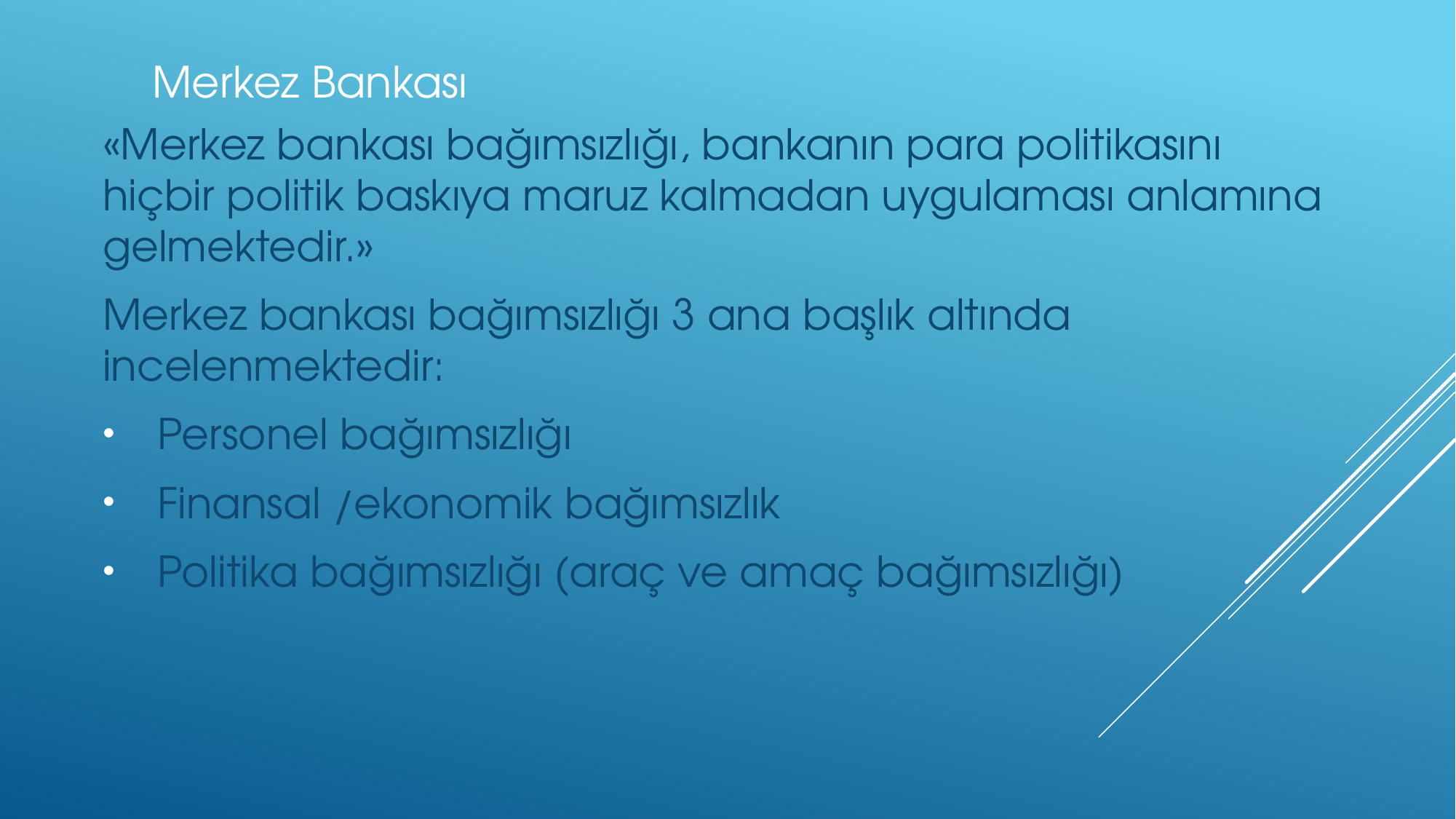

# Merkez Bankası
«Merkez bankası bağımsızlığı, bankanın para politikasını hiçbir politik baskıya maruz kalmadan uygulaması anlamına gelmektedir.»
Merkez bankası bağımsızlığı 3 ana başlık altında incelenmektedir:
Personel bağımsızlığı
Finansal /ekonomik bağımsızlık
Politika bağımsızlığı (araç ve amaç bağımsızlığı)